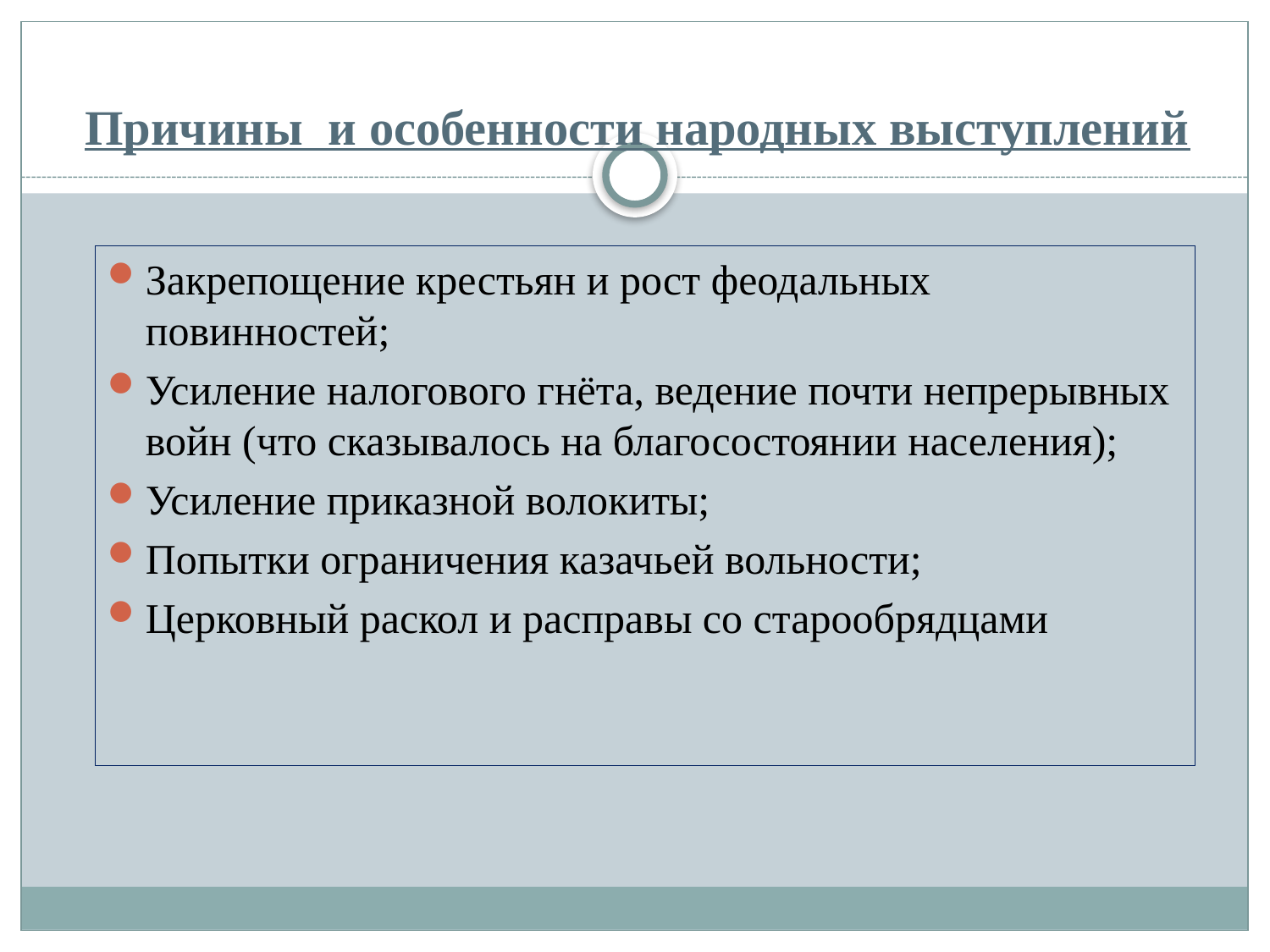

# Причины  и особенности народных выступлений
Закрепощение крестьян и рост феодальных повинностей;
Усиление налогового гнёта, ведение почти непрерывных войн (что сказывалось на благосостоянии населения);
Усиление приказной волокиты;
Попытки ограничения казачьей вольности;
Церковный раскол и расправы со старообрядцами